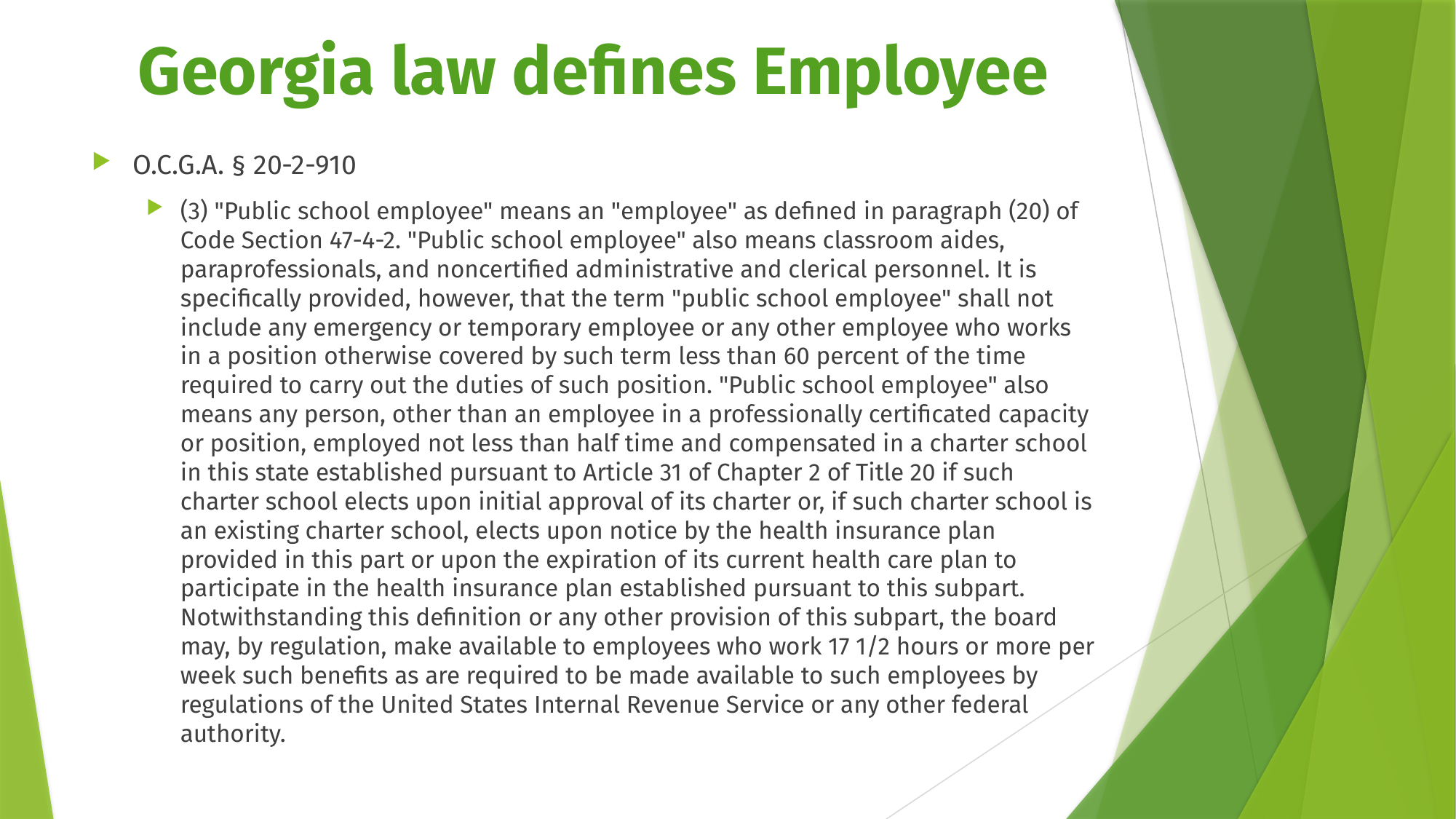

# Georgia law defines Employee
O.C.G.A. § 20-2-910
(3) "Public school employee" means an "employee" as defined in paragraph (20) of Code Section 47-4-2. "Public school employee" also means classroom aides, paraprofessionals, and noncertified administrative and clerical personnel. It is specifically provided, however, that the term "public school employee" shall not include any emergency or temporary employee or any other employee who works in a position otherwise covered by such term less than 60 percent of the time required to carry out the duties of such position. "Public school employee" also means any person, other than an employee in a professionally certificated capacity or position, employed not less than half time and compensated in a charter school in this state established pursuant to Article 31 of Chapter 2 of Title 20 if such charter school elects upon initial approval of its charter or, if such charter school is an existing charter school, elects upon notice by the health insurance plan provided in this part or upon the expiration of its current health care plan to participate in the health insurance plan established pursuant to this subpart. Notwithstanding this definition or any other provision of this subpart, the board may, by regulation, make available to employees who work 17 1/2 hours or more per week such benefits as are required to be made available to such employees by regulations of the United States Internal Revenue Service or any other federal authority.